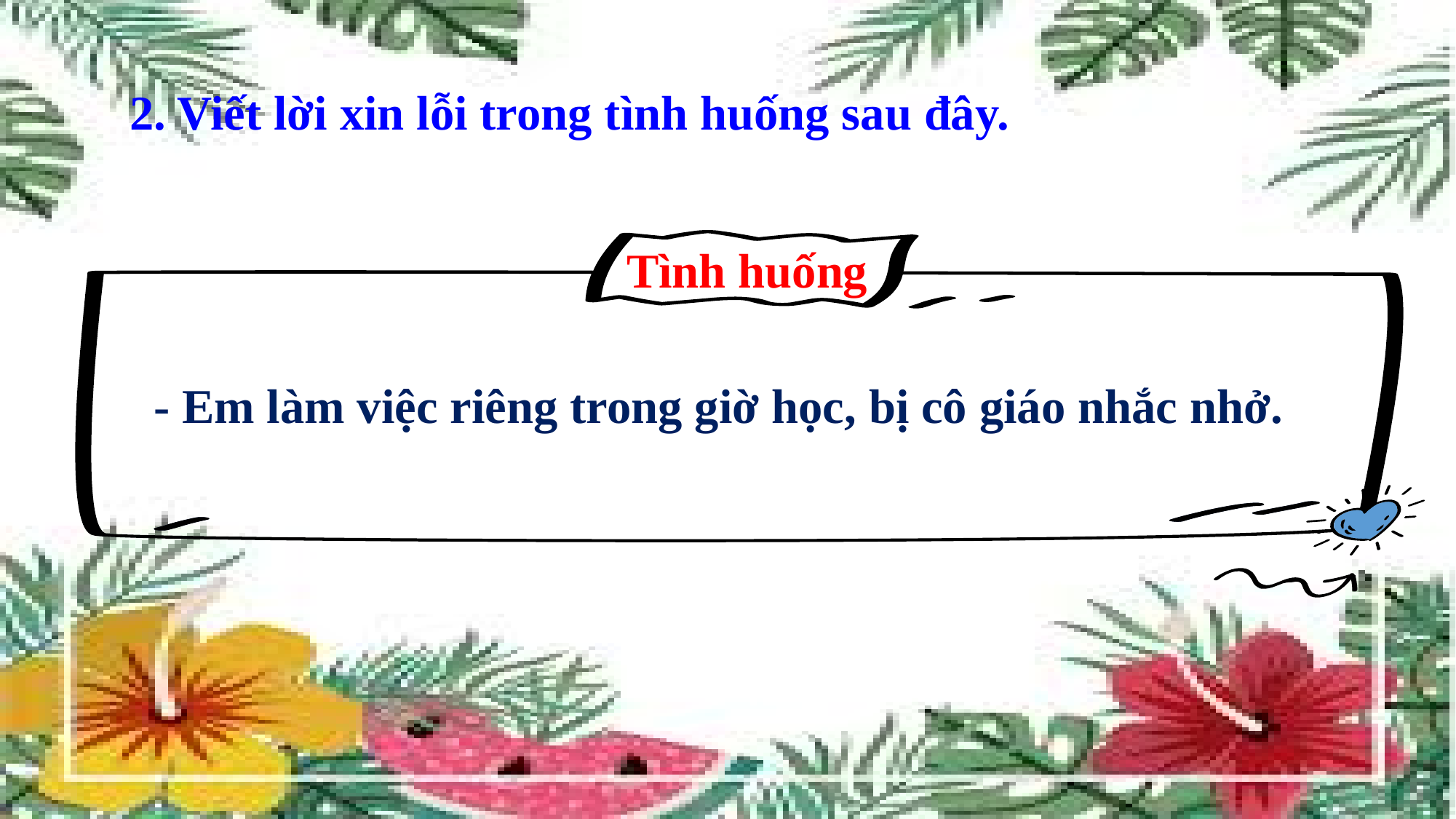

2. Viết lời xin lỗi trong tình huống sau đây.

Tình huống

     - Em làm việc riêng trong giờ học, bị cô giáo nhắc nhở.